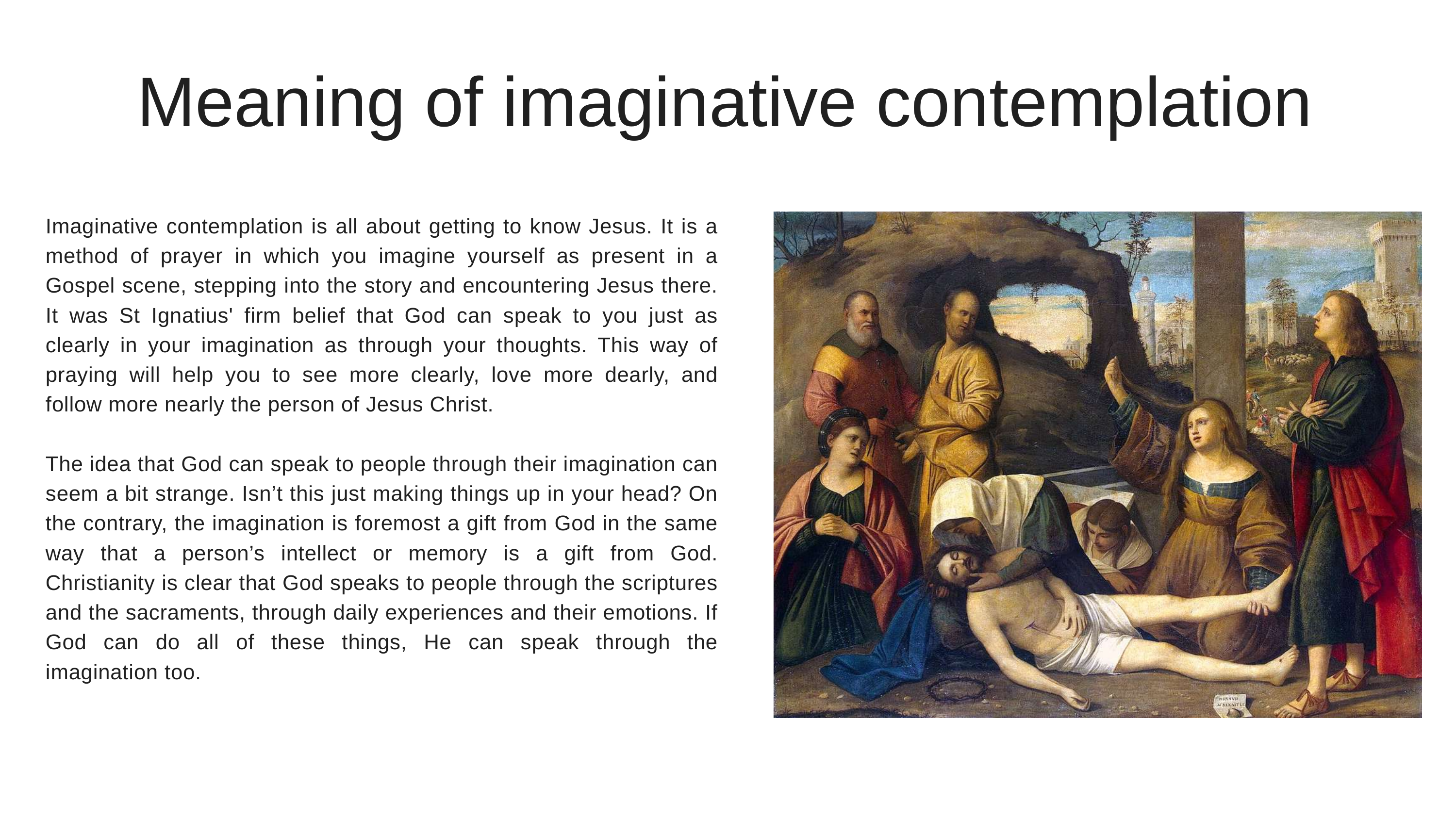

Meaning of imaginative contemplation
Imaginative contemplation is all about getting to know Jesus. It is a method of prayer in which you imagine yourself as present in a Gospel scene, stepping into the story and encountering Jesus there. It was St Ignatius' firm belief that God can speak to you just as clearly in your imagination as through your thoughts. This way of praying will help you to see more clearly, love more dearly, and follow more nearly the person of Jesus Christ.

The idea that God can speak to people through their imagination can seem a bit strange. Isn’t this just making things up in your head? On the contrary, the imagination is foremost a gift from God in the same way that a person’s intellect or memory is a gift from God. Christianity is clear that God speaks to people through the scriptures and the sacraments, through daily experiences and their emotions. If God can do all of these things, He can speak through the imagination too.